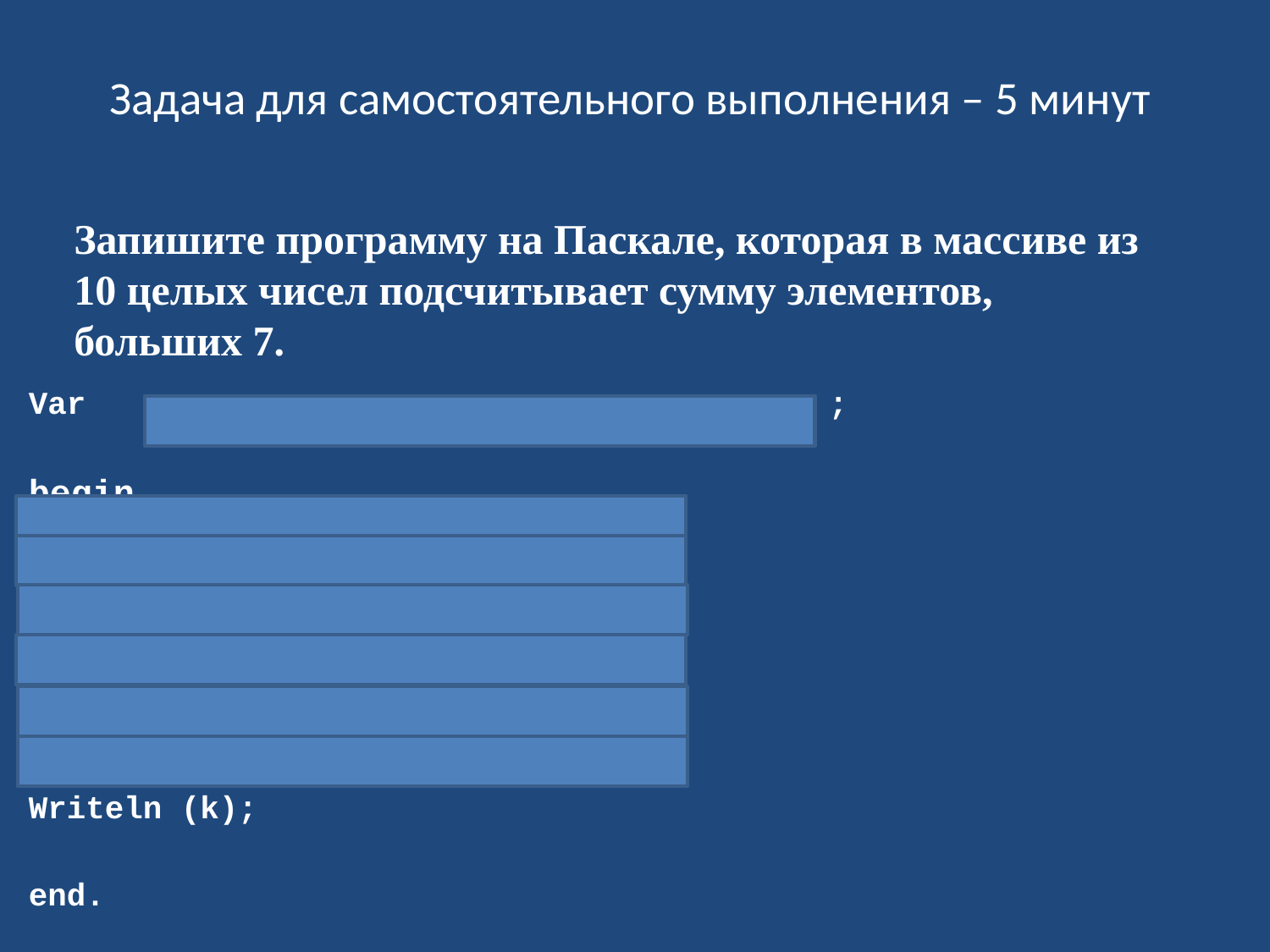

Задача для самостоятельного выполнения – 5 минут
Запишите программу на Паскале, которая в массиве из 10 целых чисел подсчитывает сумму элементов, больших 7.
Var А:array[1..30] of integer; i,k:integer;
begin
2 строки – ввод элементов массива
k:=0;

For i:=1 to 30 do
Cтрока     if … then ….. ;
Writeln (k);
end.